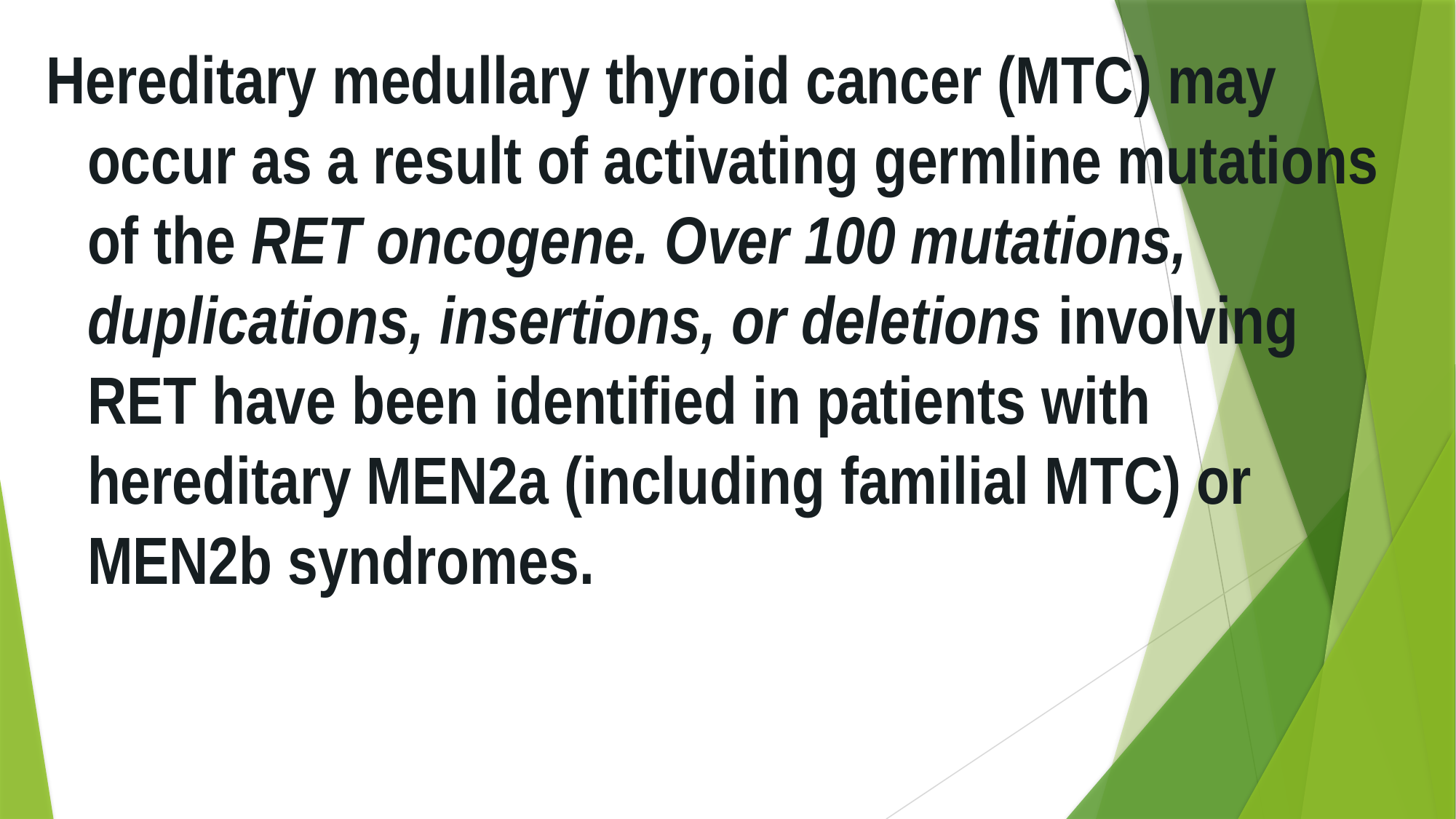

Hereditary medullary thyroid cancer (MTC) may occur as a result of activating germline mutations of the RET oncogene. Over 100 mutations, duplications, insertions, or deletions involving RET have been identified in patients with hereditary MEN2a (including familial MTC) or MEN2b syndromes.